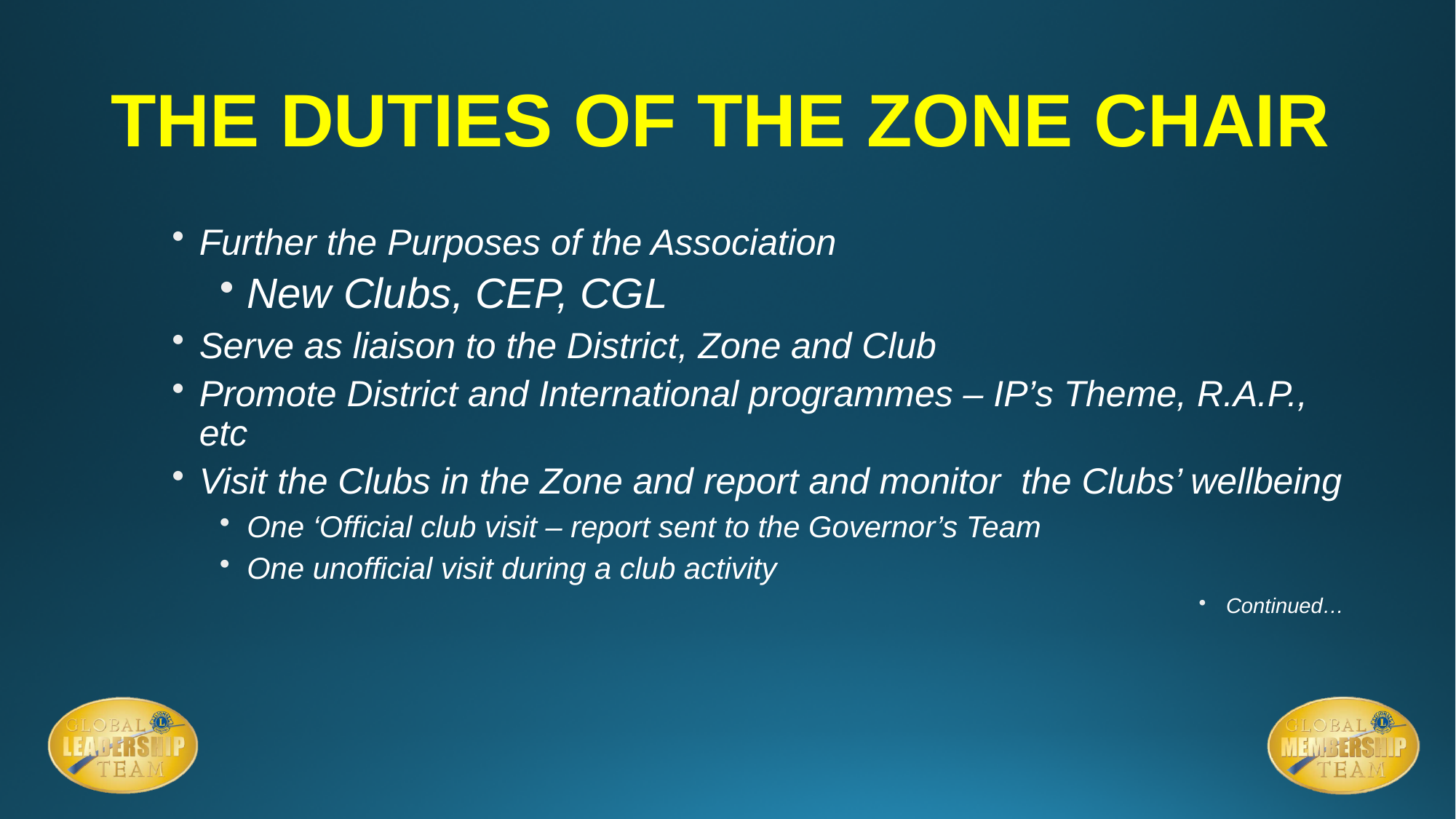

# THE DUTIES OF THE ZONE CHAIR
Further the Purposes of the Association
New Clubs, CEP, CGL
Serve as liaison to the District, Zone and Club
Promote District and International programmes – IP’s Theme, R.A.P., etc
Visit the Clubs in the Zone and report and monitor  the Clubs’ wellbeing
One ‘Official club visit – report sent to the Governor’s Team
One unofficial visit during a club activity
Continued…